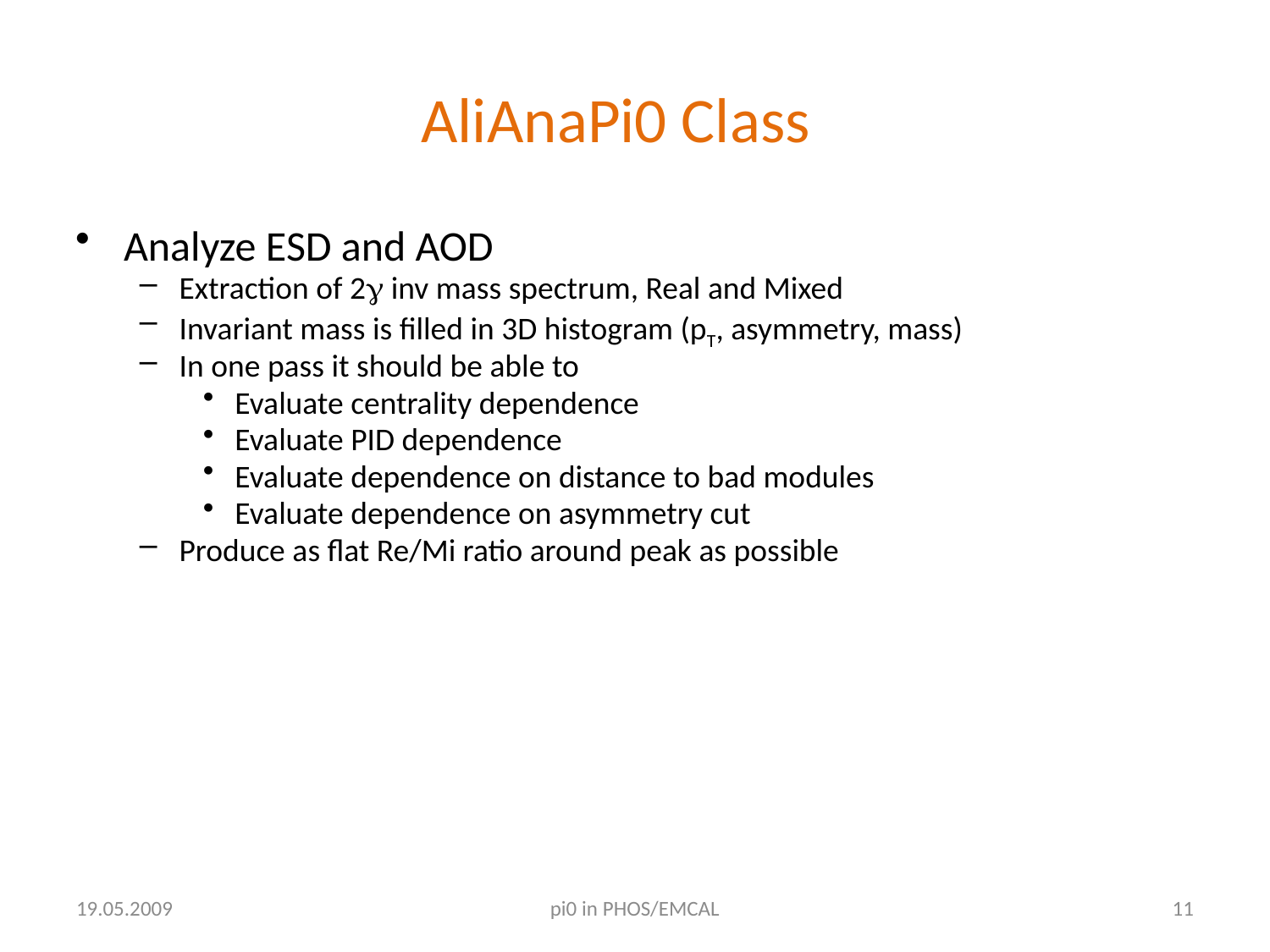

AliAnaPi0 Class
Analyze ESD and AOD
Extraction of 2γ inv mass spectrum, Real and Mixed
Invariant mass is filled in 3D histogram (pT, asymmetry, mass)
In one pass it should be able to
Evaluate centrality dependence
Evaluate PID dependence
Evaluate dependence on distance to bad modules
Evaluate dependence on asymmetry cut
Produce as flat Re/Mi ratio around peak as possible
19.05.2009
pi0 in PHOS/EMCAL
11